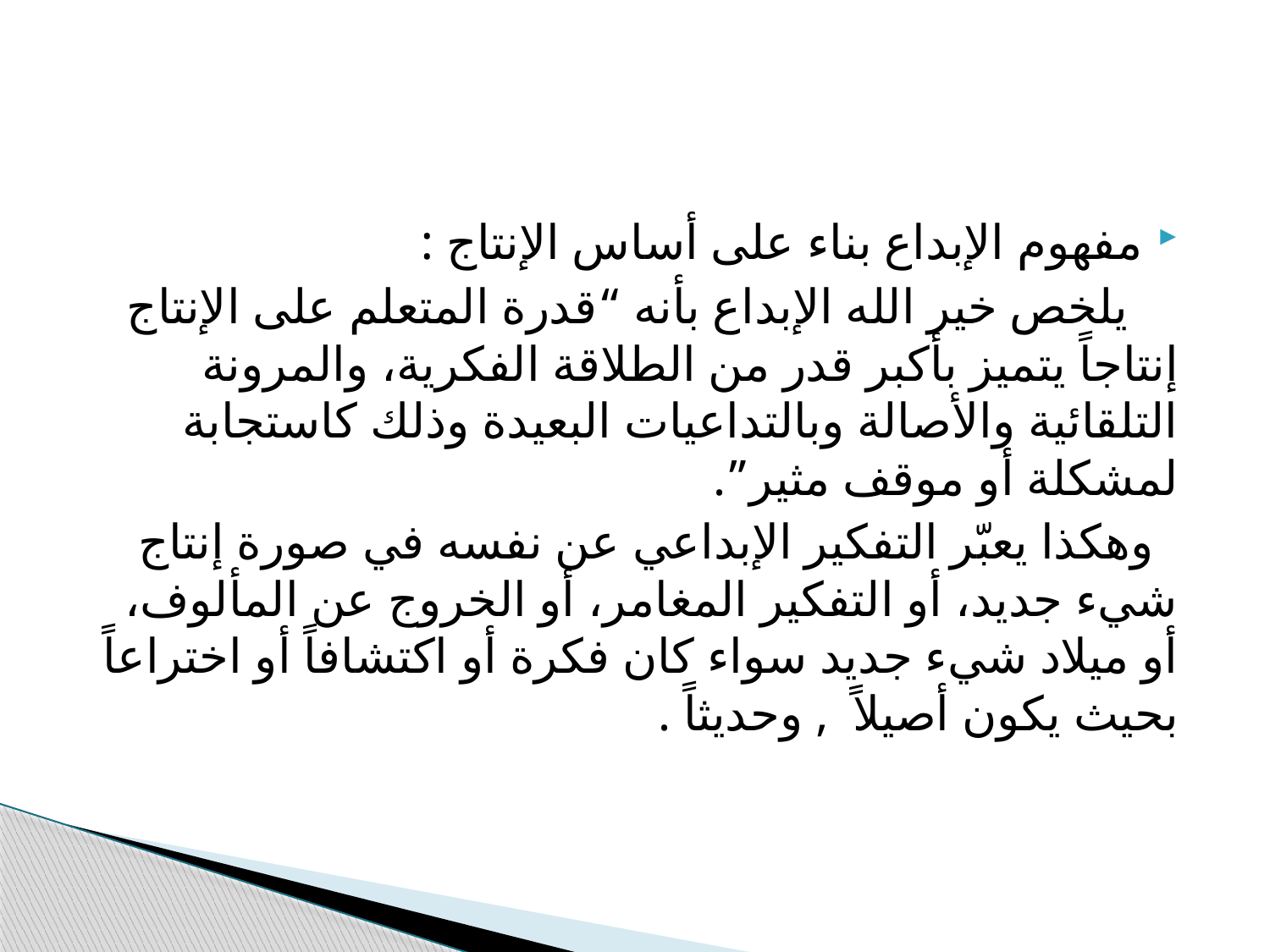

#
مفهوم الإبداع بناء على أساس الإنتاج :
    يلخص خير الله الإبداع بأنه “قدرة المتعلم على الإنتاج إنتاجاً يتميز بأكبر قدر من الطلاقة الفكرية، والمرونة التلقائية والأصالة وبالتداعيات البعيدة وذلك كاستجابة لمشكلة أو موقف مثير”.
  وهكذا يعبّر التفكير الإبداعي عن نفسه في صورة إنتاج شيء جديد، أو التفكير المغامر، أو الخروج عن المألوف، أو ميلاد شيء جديد سواء كان فكرة أو اكتشافاً أو اختراعاً بحيث يكون أصيلاً  , وحديثاً .